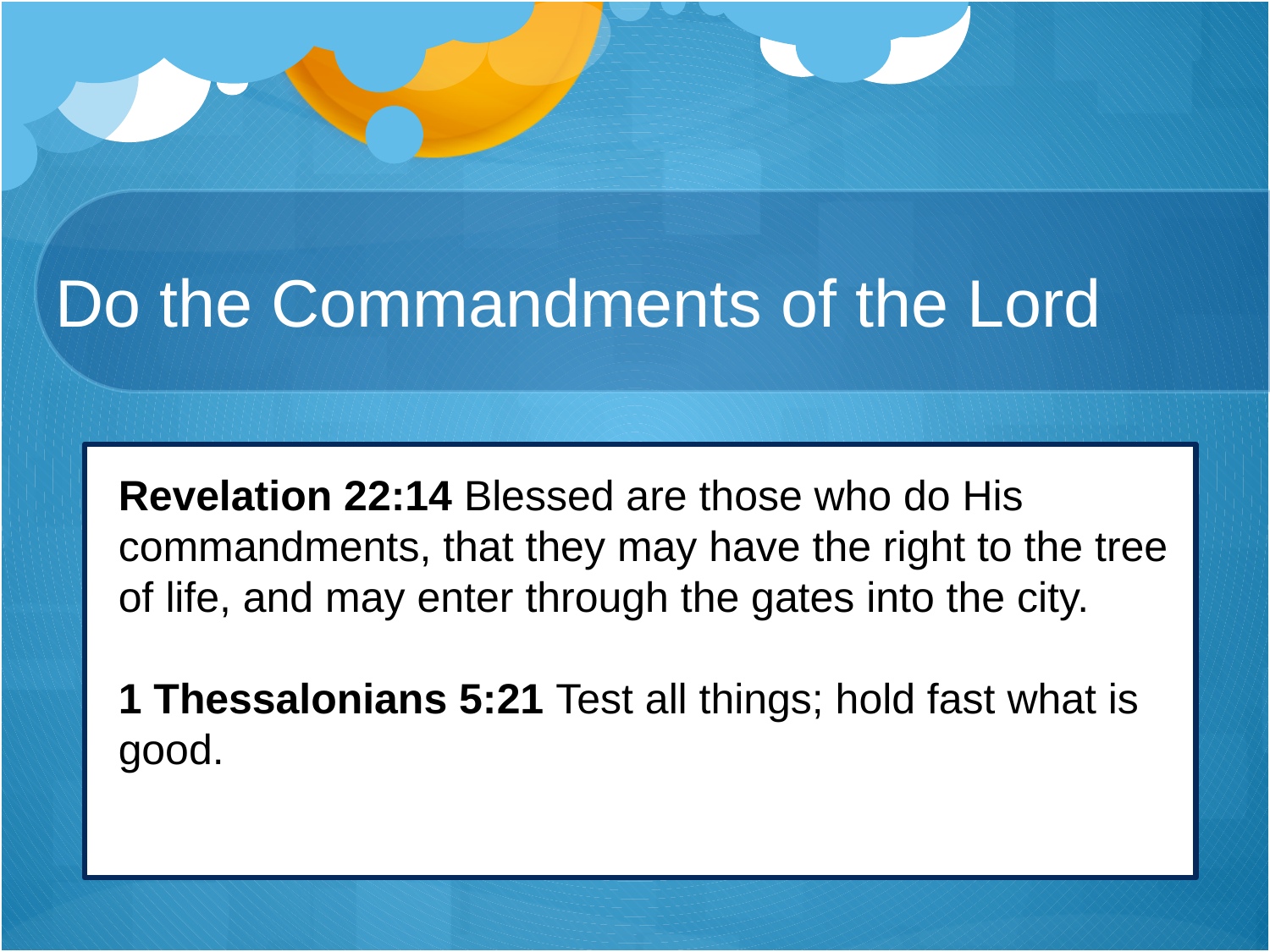

# Do the Commandments of the Lord

Revelation 22:14 Blessed are those who do His commandments, that they may have the right to the tree of life, and may enter through the gates into the city.

1 Thessalonians 5:21 Test all things; hold fast what is good.